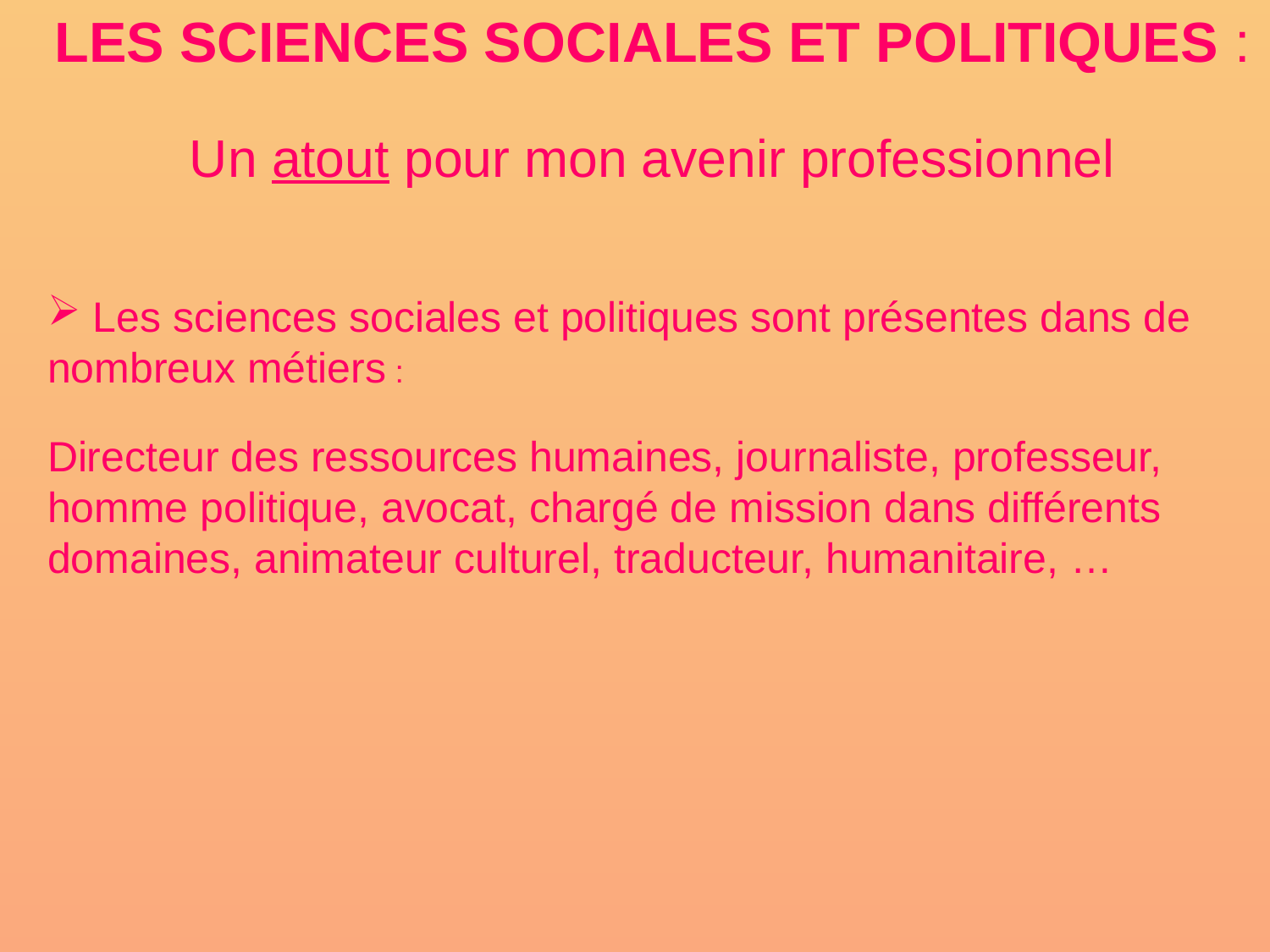

LES SCIENCES SOCIALES ET POLITIQUES :

Un atout pour mon avenir professionnel

 Les sciences sociales et politiques sont présentes dans de nombreux métiers :

Directeur des ressources humaines, journaliste, professeur, homme politique, avocat, chargé de mission dans différents domaines, animateur culturel, traducteur, humanitaire, …